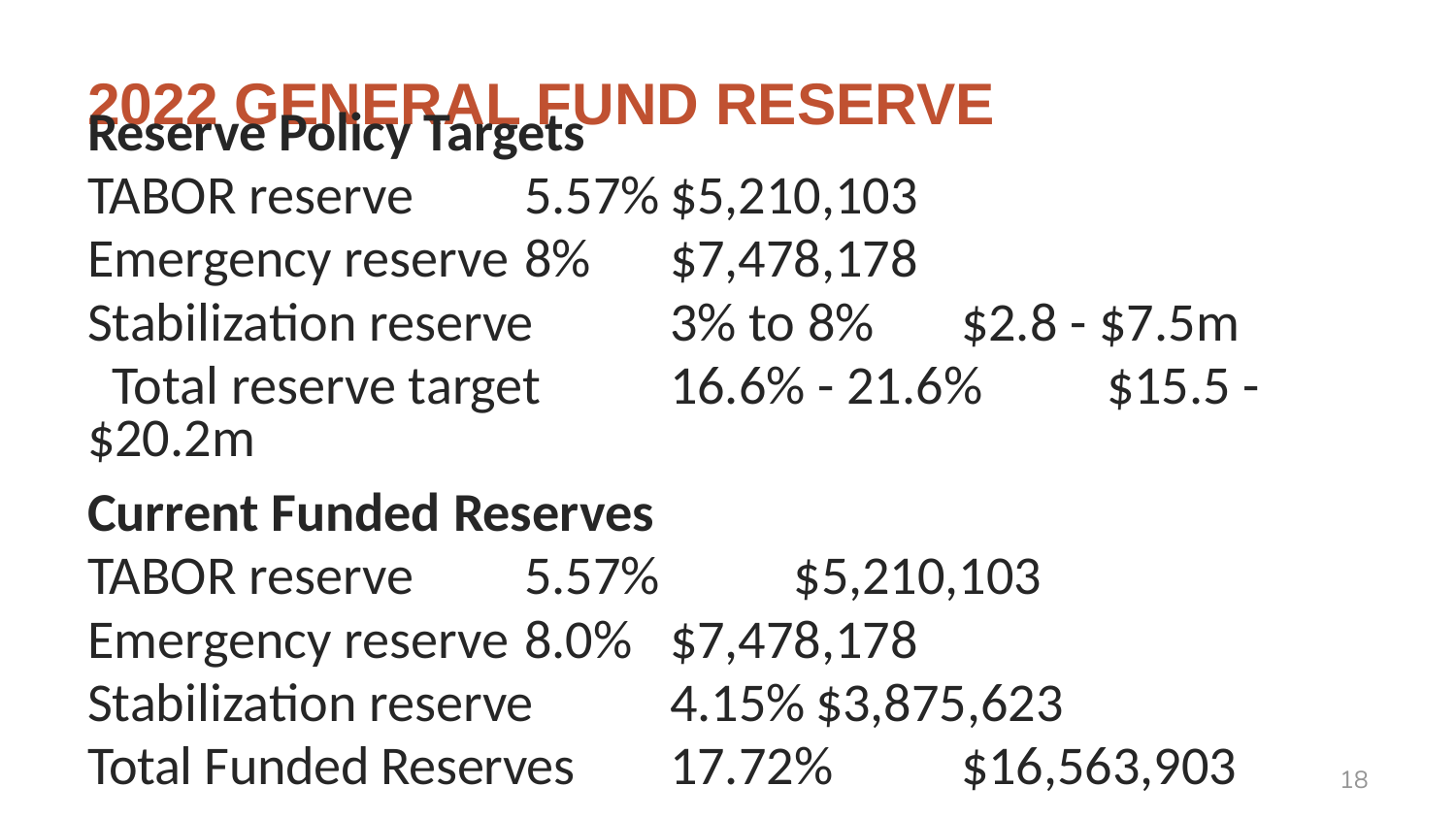

# 2022 GENERAL FUND RESERVE
Reserve Policy Targets
TABOR reserve	5.57%	$5,210,103
Emergency reserve	8%	$7,478,178
Stabilization reserve	3% to 8%	$2.8 - $7.5m
  Total reserve target	16.6% - 21.6%	$15.5 - $20.2m

Current Funded Reserves
TABOR reserve	5.57%	          $5,210,103
Emergency reserve	8.0%	$7,478,178
Stabilization reserve	4.15%	$3,875,623
Total Funded Reserves	17.72%	$16,563,903
18